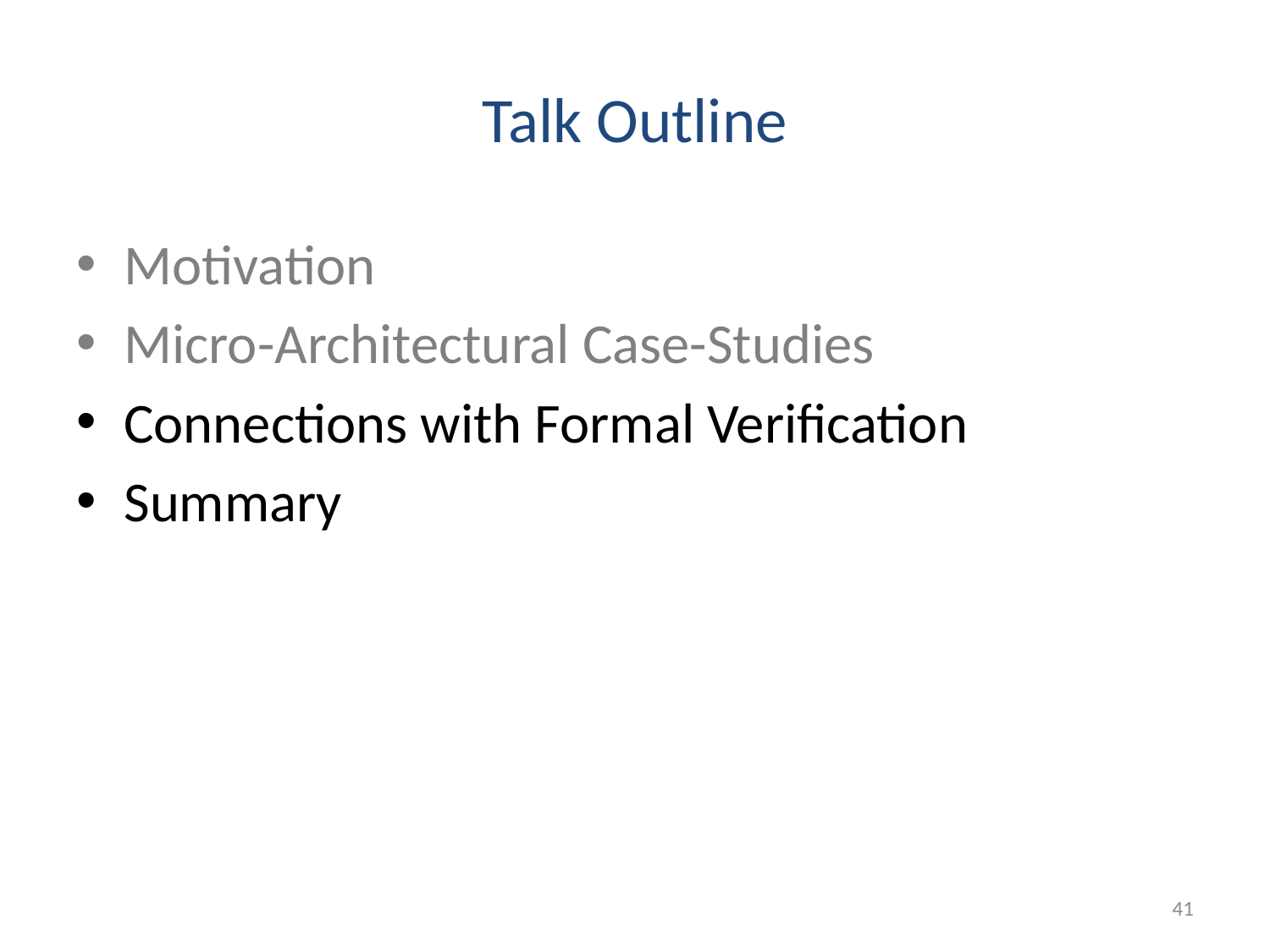

# Talk Outline
Motivation
Micro-Architectural Case-Studies
Connections with Formal Verification
Summary
41